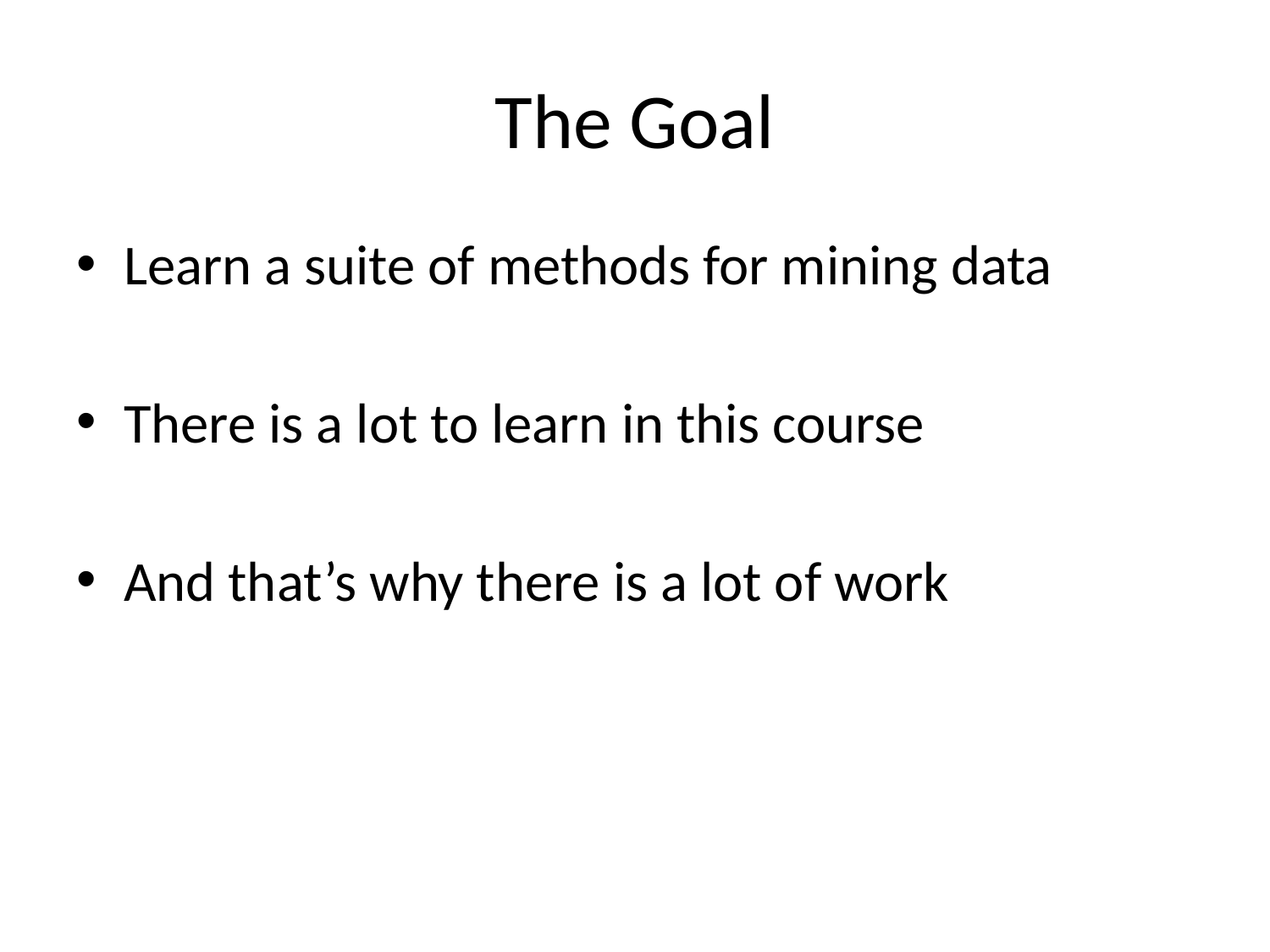

# The Goal
Learn a suite of methods for mining data

There is a lot to learn in this course

And that’s why there is a lot of work